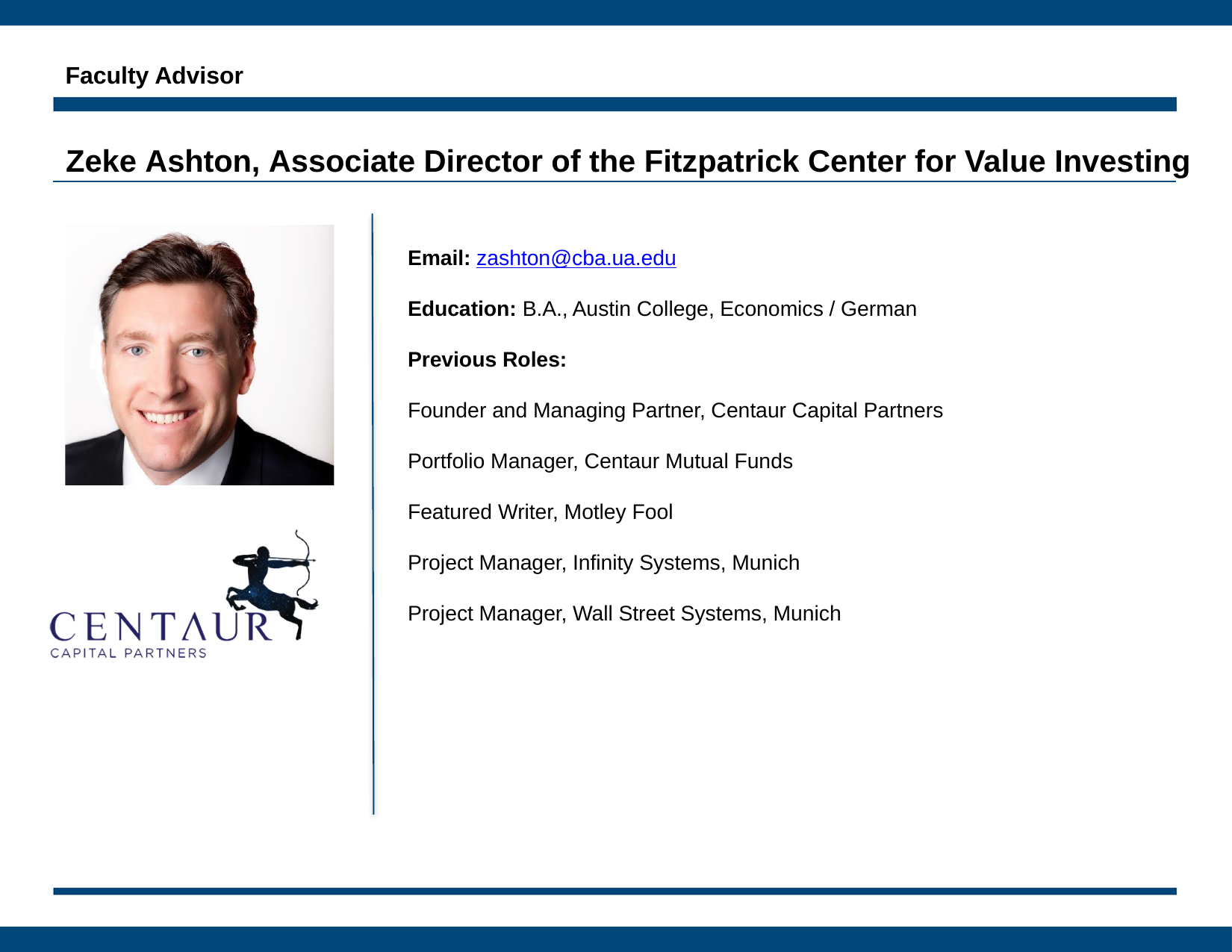

# Faculty Advisor
Zeke Ashton, Associate Director of the Fitzpatrick Center for Value Investing
Email: zashton@cba.ua.edu
Education: B.A., Austin College, Economics / German
Previous Roles:
Founder and Managing Partner, Centaur Capital Partners
Portfolio Manager, Centaur Mutual Funds
Featured Writer, Motley Fool
Project Manager, Infinity Systems, Munich
Project Manager, Wall Street Systems, Munich